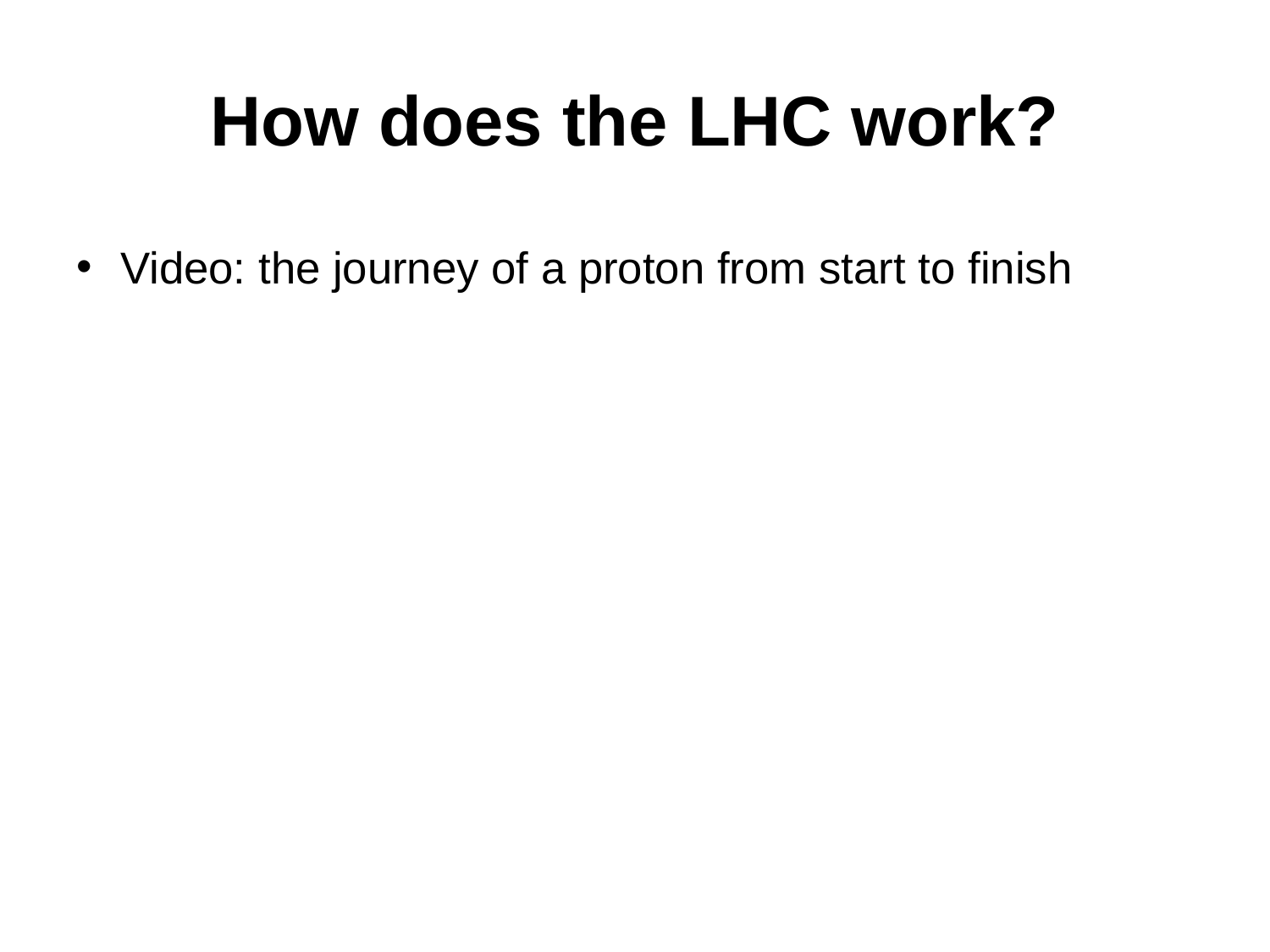

# How does the LHC work?
Video: the journey of a proton from start to finish